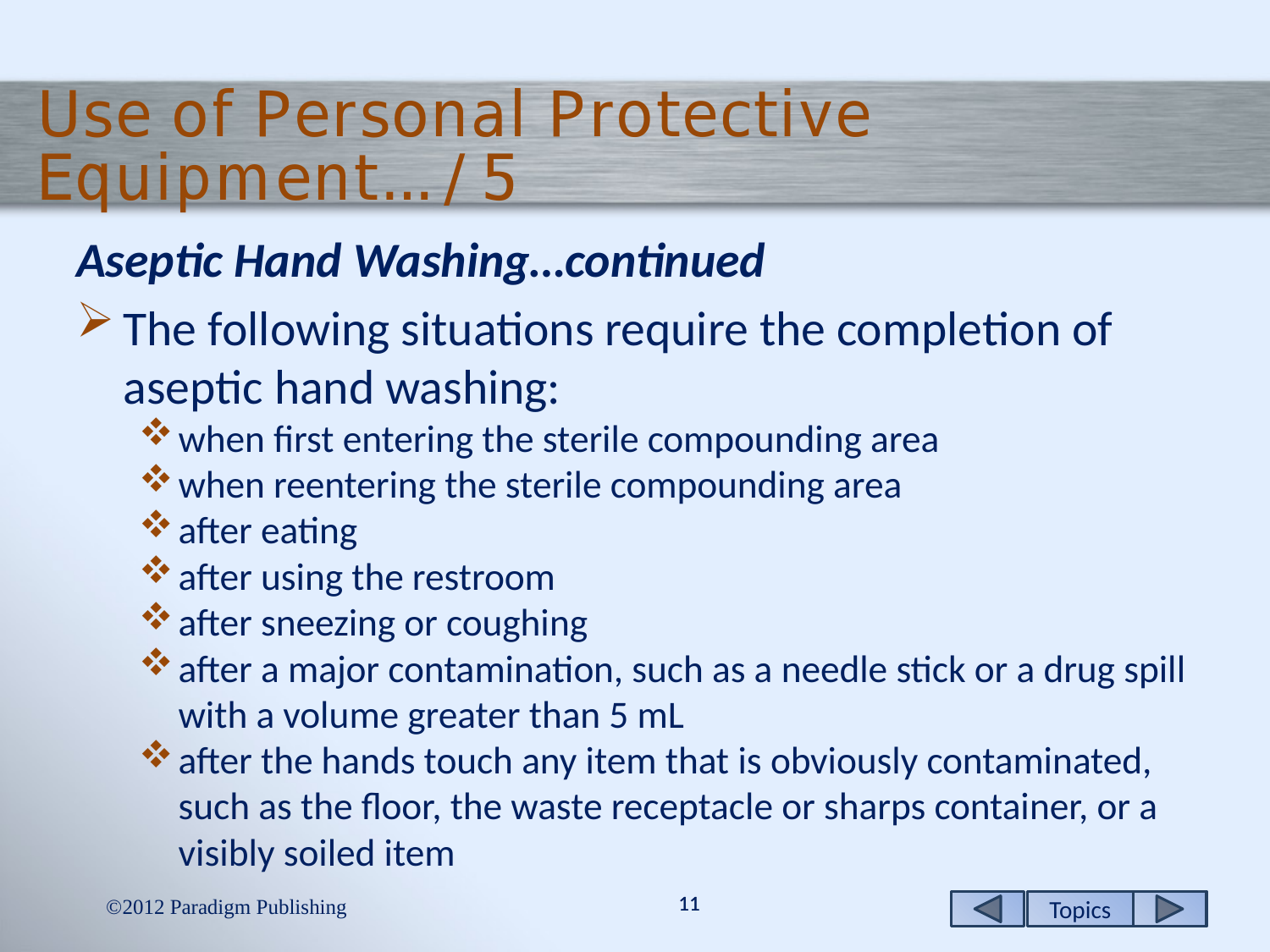

# Use of Personal Protective Equipment…/5
Aseptic Hand Washing…continued
The following situations require the completion of aseptic hand washing:
when first entering the sterile compounding area
when reentering the sterile compounding area
after eating
after using the restroom
after sneezing or coughing
after a major contamination, such as a needle stick or a drug spill with a volume greater than 5 mL
after the hands touch any item that is obviously contaminated, such as the floor, the waste receptacle or sharps container, or a visibly soiled item
©2012 Paradigm Publishing